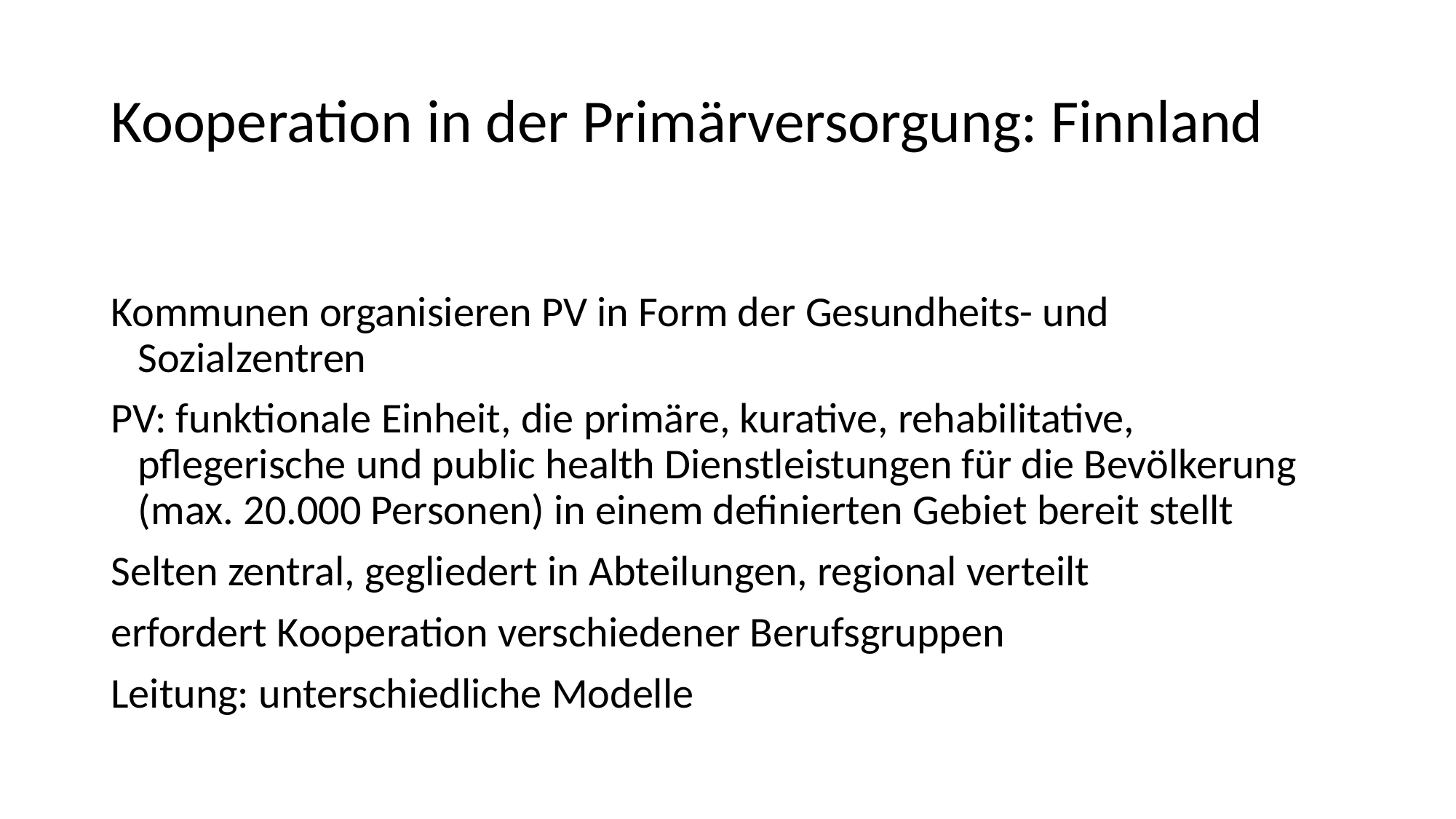

# Kooperation in der Primärversorgung: Finnland

Kommunen organisieren PV in Form der Gesundheits- und Sozialzentren
PV: funktionale Einheit, die primäre, kurative, rehabilitative, pflegerische und public health Dienstleistungen für die Bevölkerung (max. 20.000 Personen) in einem definierten Gebiet bereit stellt
Selten zentral, gegliedert in Abteilungen, regional verteilt
erfordert Kooperation verschiedener Berufsgruppen
Leitung: unterschiedliche Modelle